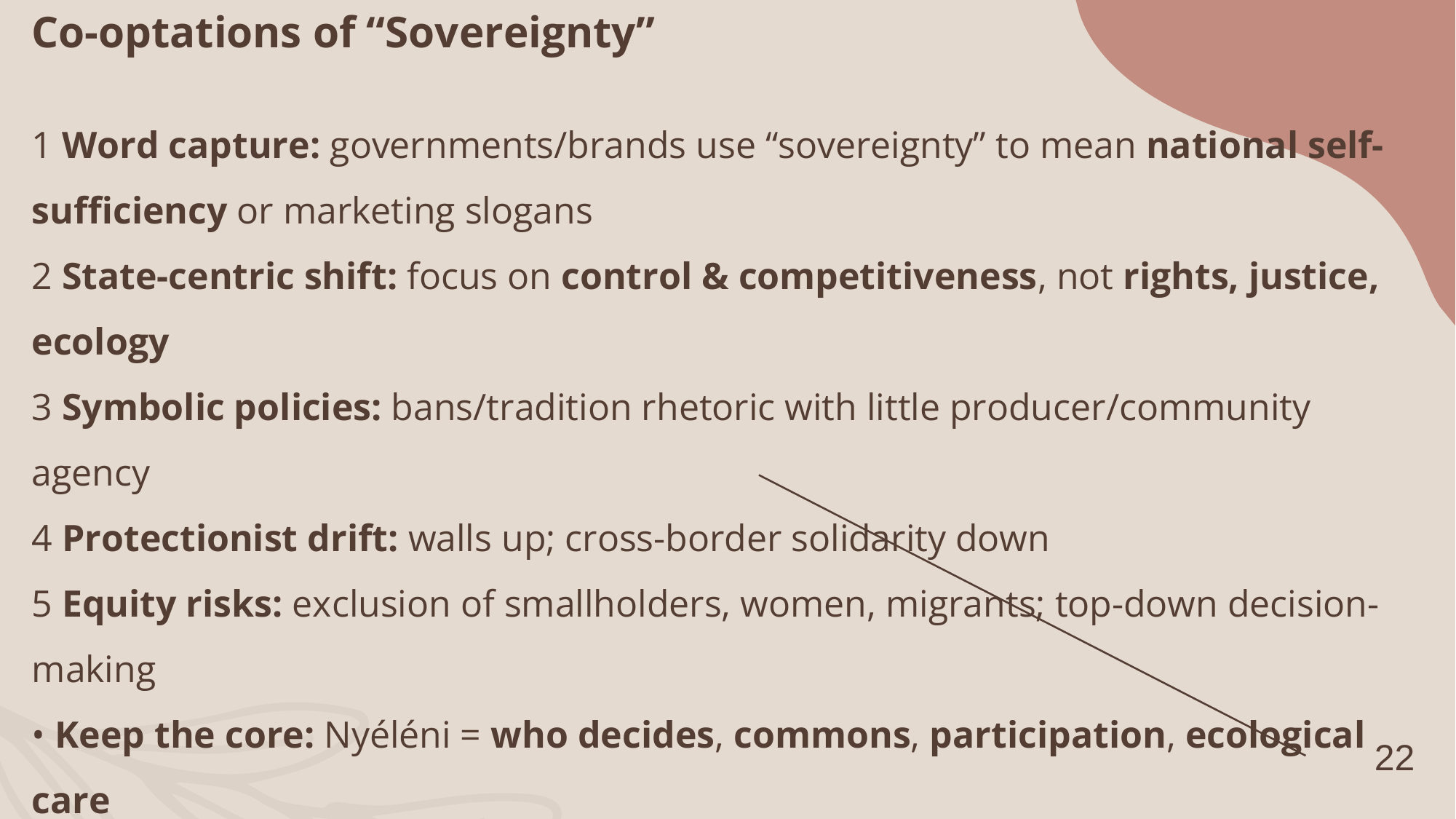

Co-optations of “Sovereignty”

1 Word capture: governments/brands use “sovereignty” to mean national self-sufficiency or marketing slogans
2 State-centric shift: focus on control & competitiveness, not rights, justice, ecology
3 Symbolic policies: bans/tradition rhetoric with little producer/community agency
4 Protectionist drift: walls up; cross-border solidarity down
5 Equity risks: exclusion of smallholders, women, migrants; top-down decision-making
• Keep the core: Nyéléni = who decides, commons, participation, ecological care
22